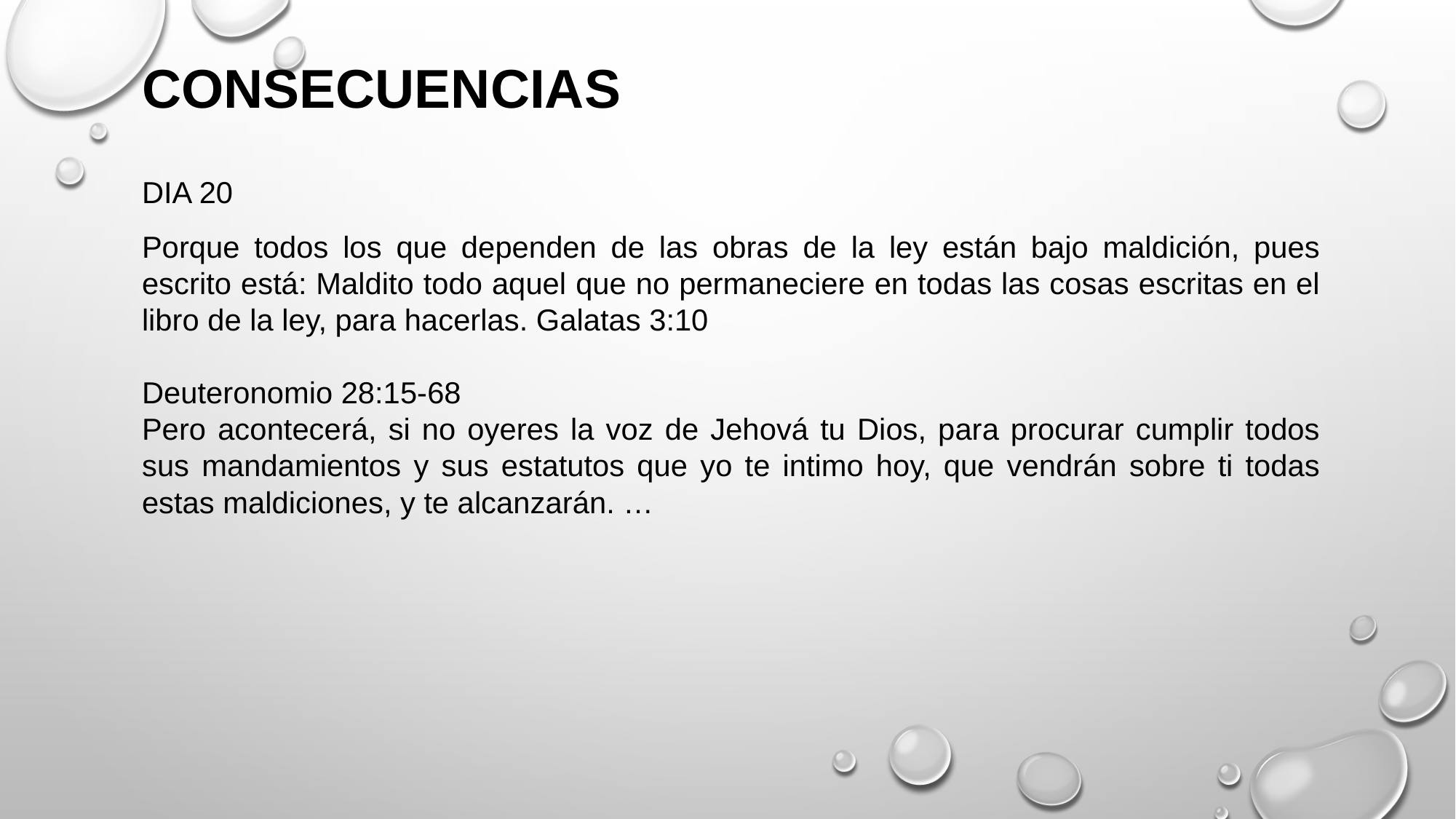

# CONSECUENCIAS
DIA 20

Porque todos los que dependen de las obras de la ley están bajo maldición, pues escrito está: Maldito todo aquel que no permaneciere en todas las cosas escritas en el libro de la ley, para hacerlas. Galatas 3:10

Deuteronomio 28:15-68
Pero acontecerá, si no oyeres la voz de Jehová tu Dios, para procurar cumplir todos sus mandamientos y sus estatutos que yo te intimo hoy, que vendrán sobre ti todas estas maldiciones, y te alcanzarán. …